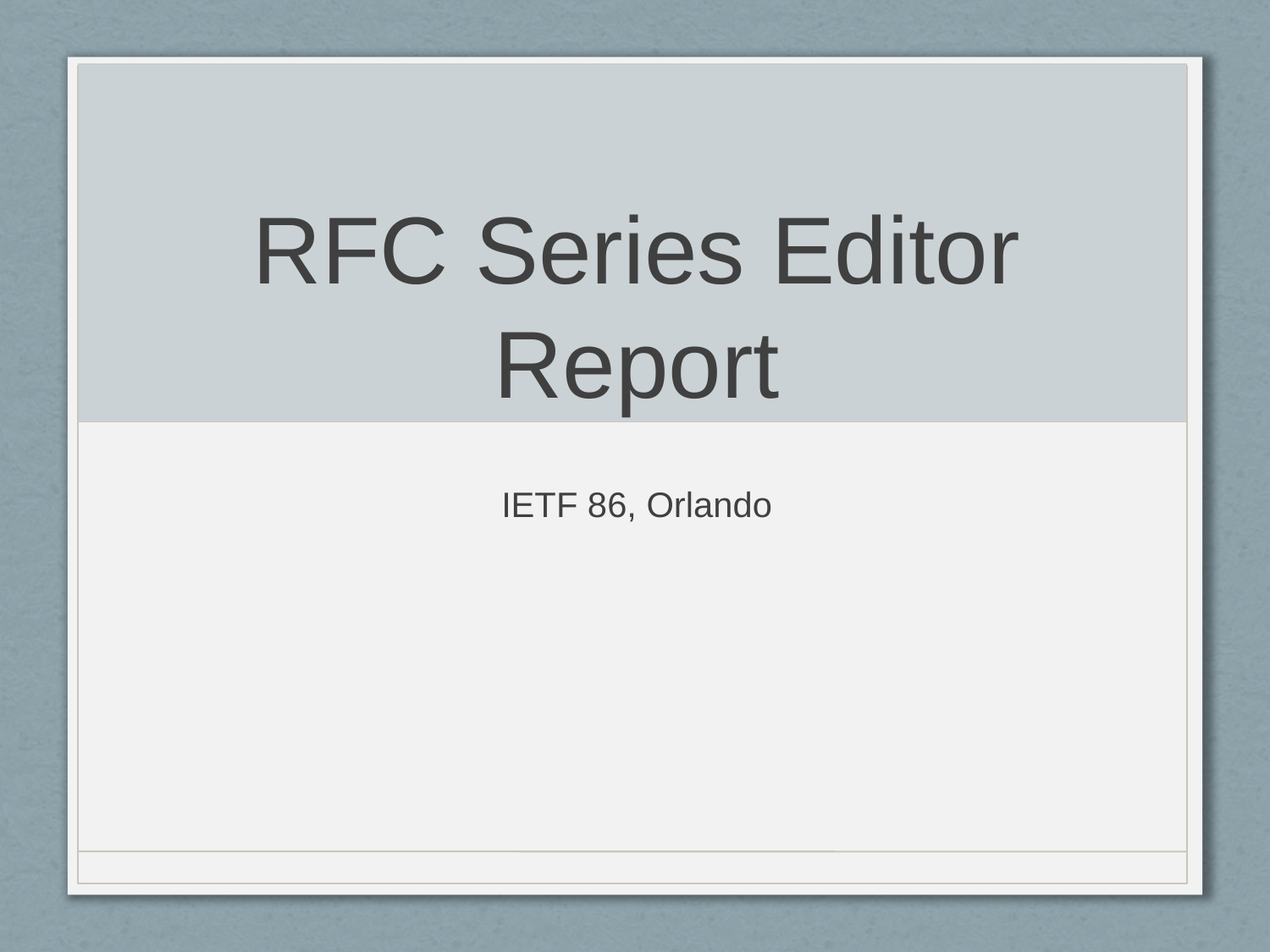

# RFC Series Editor Report
IETF 86, Orlando